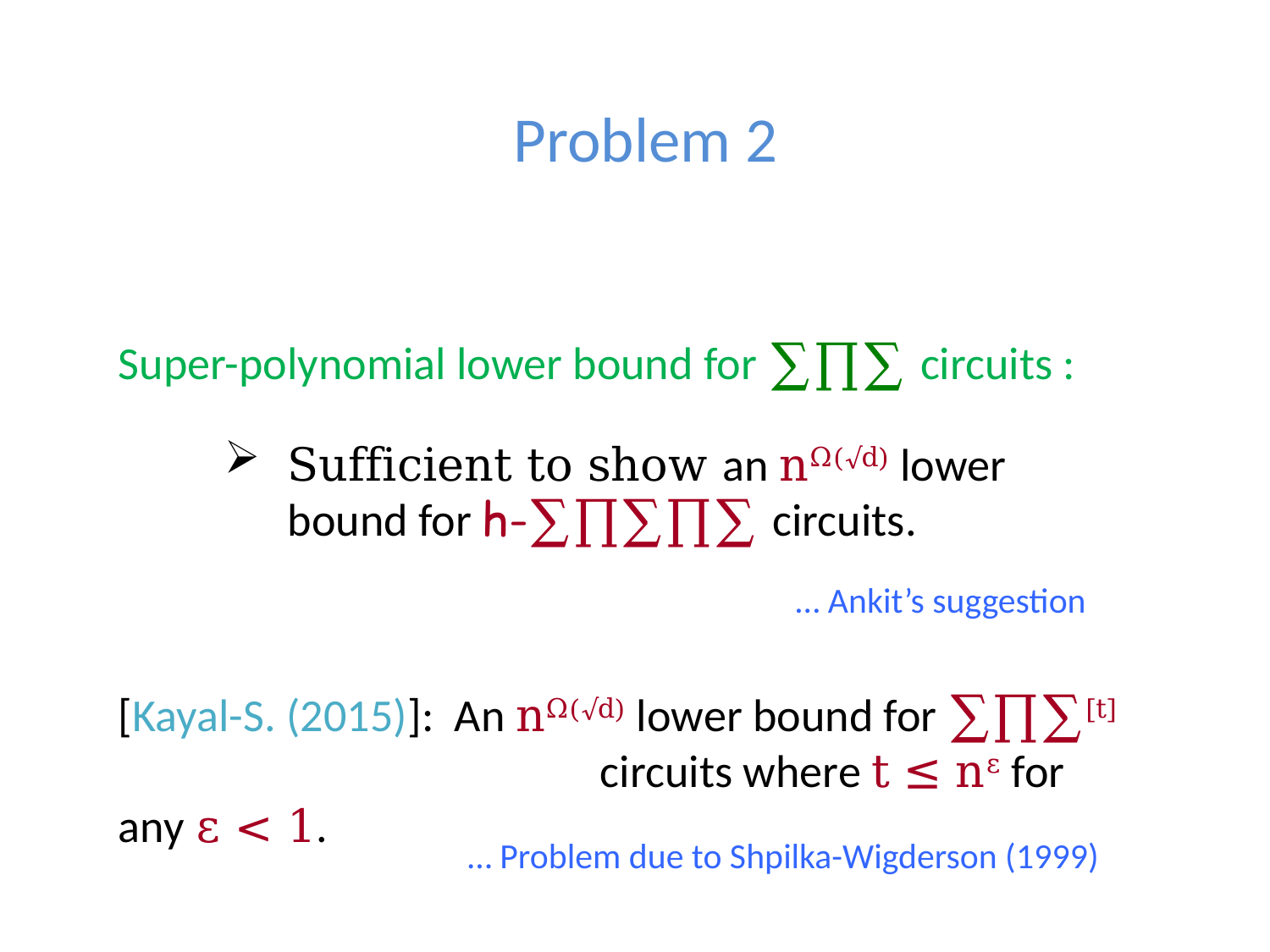

# Problem 2
Super-polynomial lower bound for ∑∏∑ circuits :
Sufficient to show an nΩ(√d) lower bound for h-∑∏∑∏∑ circuits.
… Ankit’s suggestion
[Kayal-S. (2015)]:  An nΩ(√d) lower bound for ∑∏∑[t]
                                 circuits where t ≤ nε for any ε < 1.
… Problem due to Shpilka-Wigderson (1999)